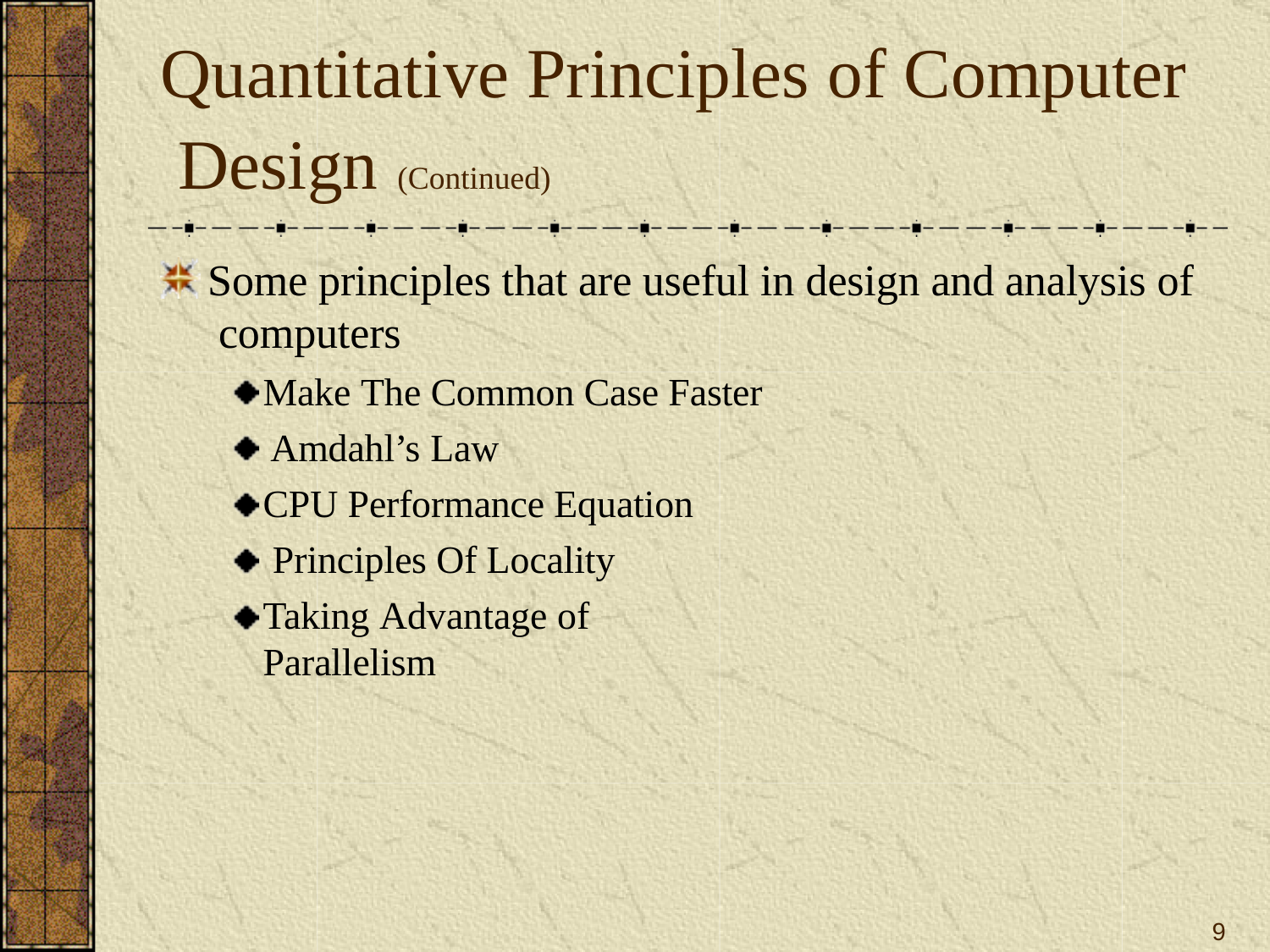

# Quantitative Principles of Computer  Design (Continued)

Some principles that are useful in design and analysis of  computers
Make The Common Case Faster  Amdahl’s Law
CPU Performance Equation  Principles Of Locality
Taking Advantage of Parallelism

9